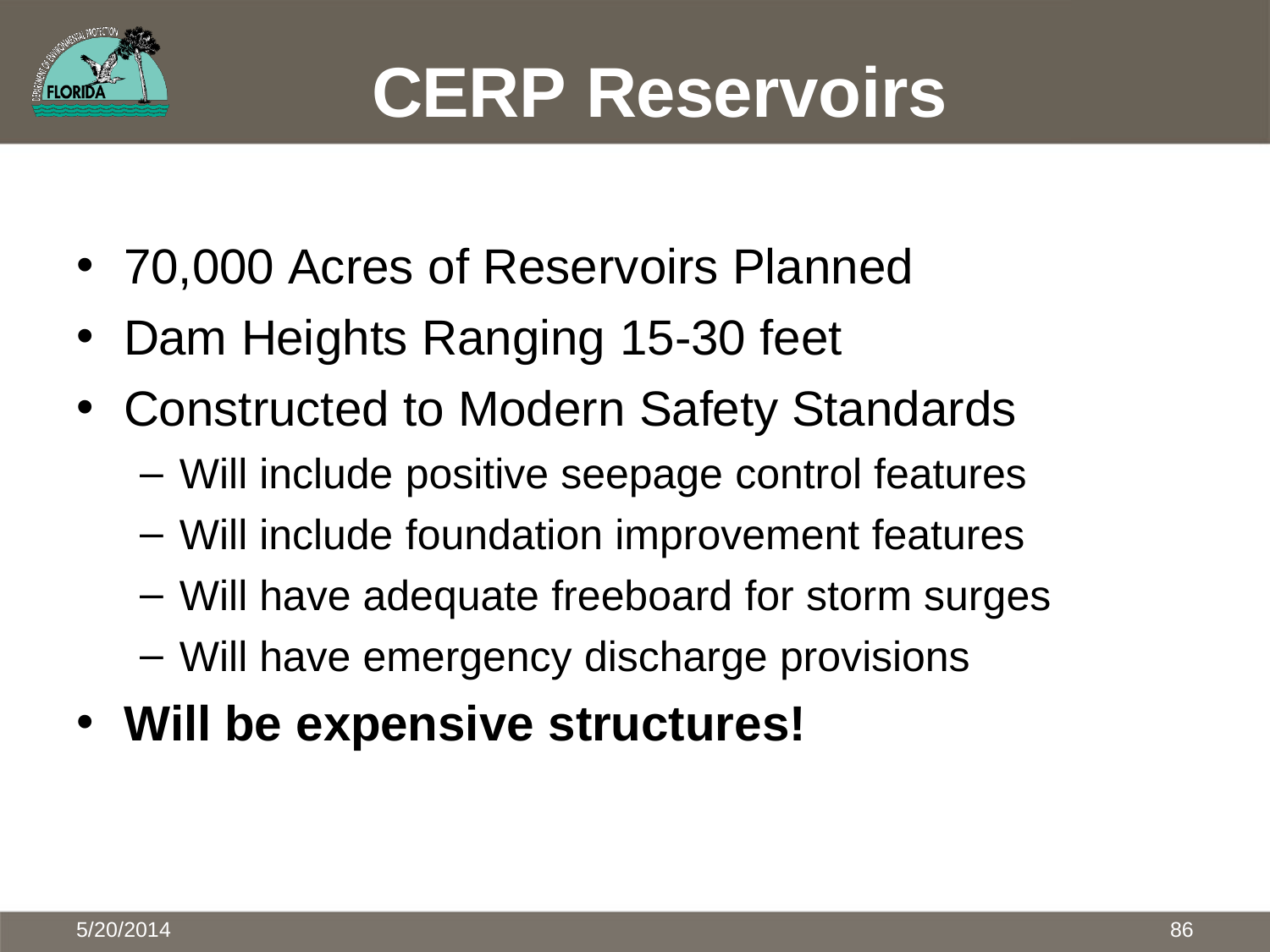

# CERP Reservoirs
70,000 Acres of Reservoirs Planned
Dam Heights Ranging 15-30 feet
Constructed to Modern Safety Standards
Will include positive seepage control features
Will include foundation improvement features
Will have adequate freeboard for storm surges
Will have emergency discharge provisions
Will be expensive structures!
86
5/20/2014